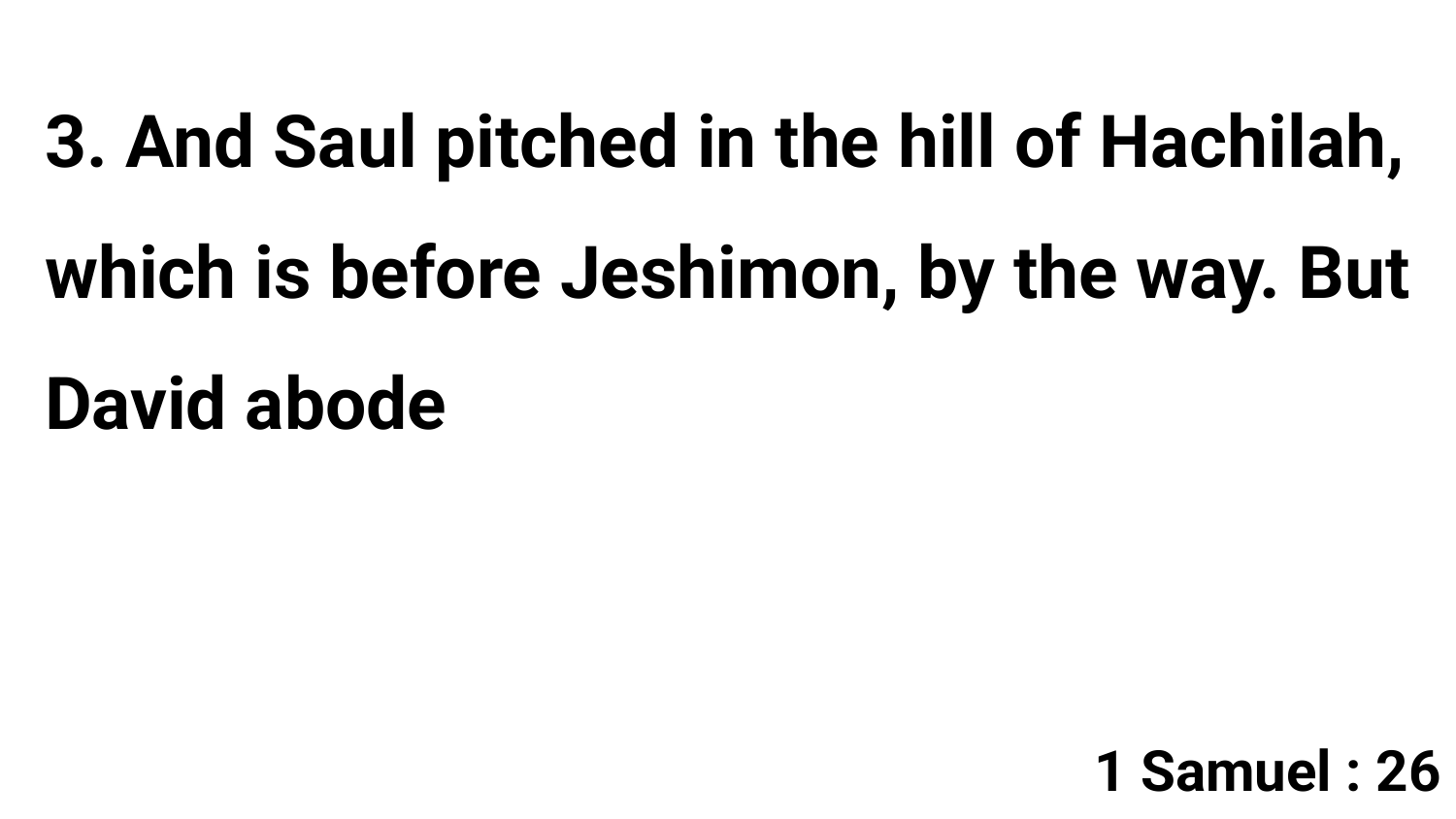

3. And Saul pitched in the hill of Hachilah, which is before Jeshimon, by the way. But David abode
1 Samuel : 26